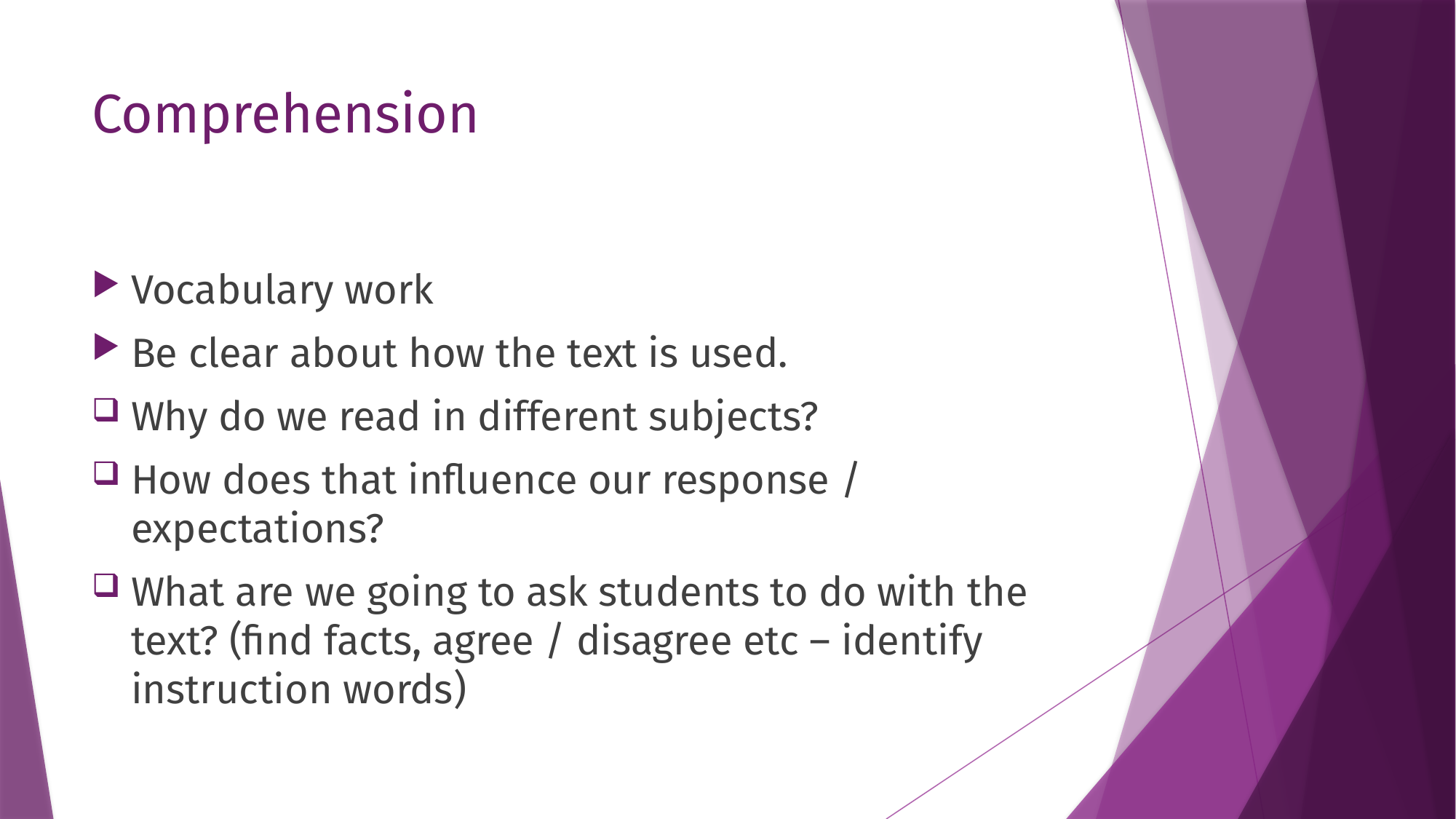

# Comprehension
Vocabulary work
Be clear about how the text is used.
Why do we read in different subjects?
How does that influence our response / expectations?
What are we going to ask students to do with the text? (find facts, agree / disagree etc – identify instruction words)